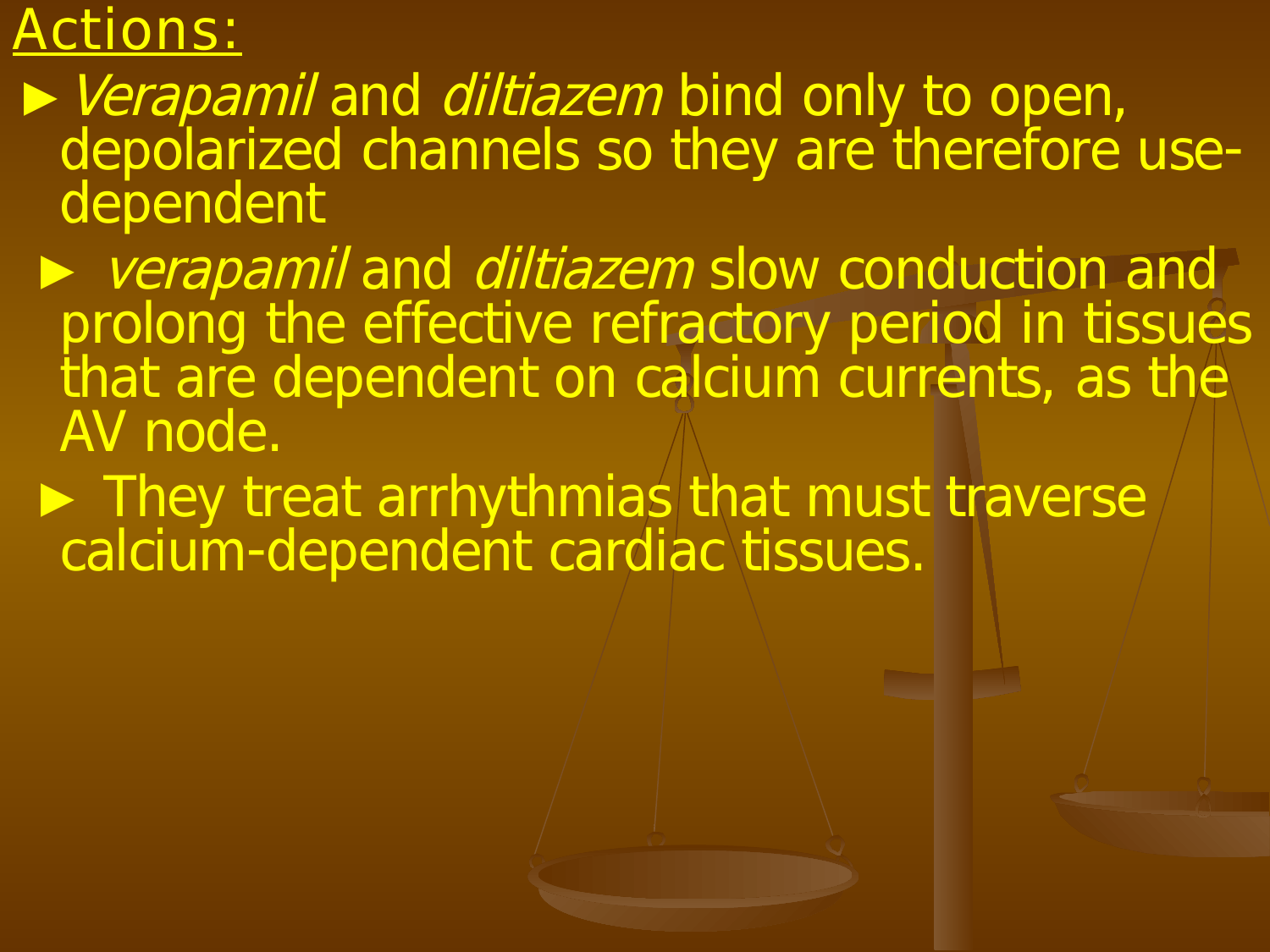

Actions:
►Verapamil and diltiazem bind only to open, depolarized channels so they are therefore use-dependent
 ► verapamil and diltiazem slow conduction and prolong the effective refractory period in tissues that are dependent on calcium currents, as the AV node.
 ► They treat arrhythmias that must traverse calcium-dependent cardiac tissues.